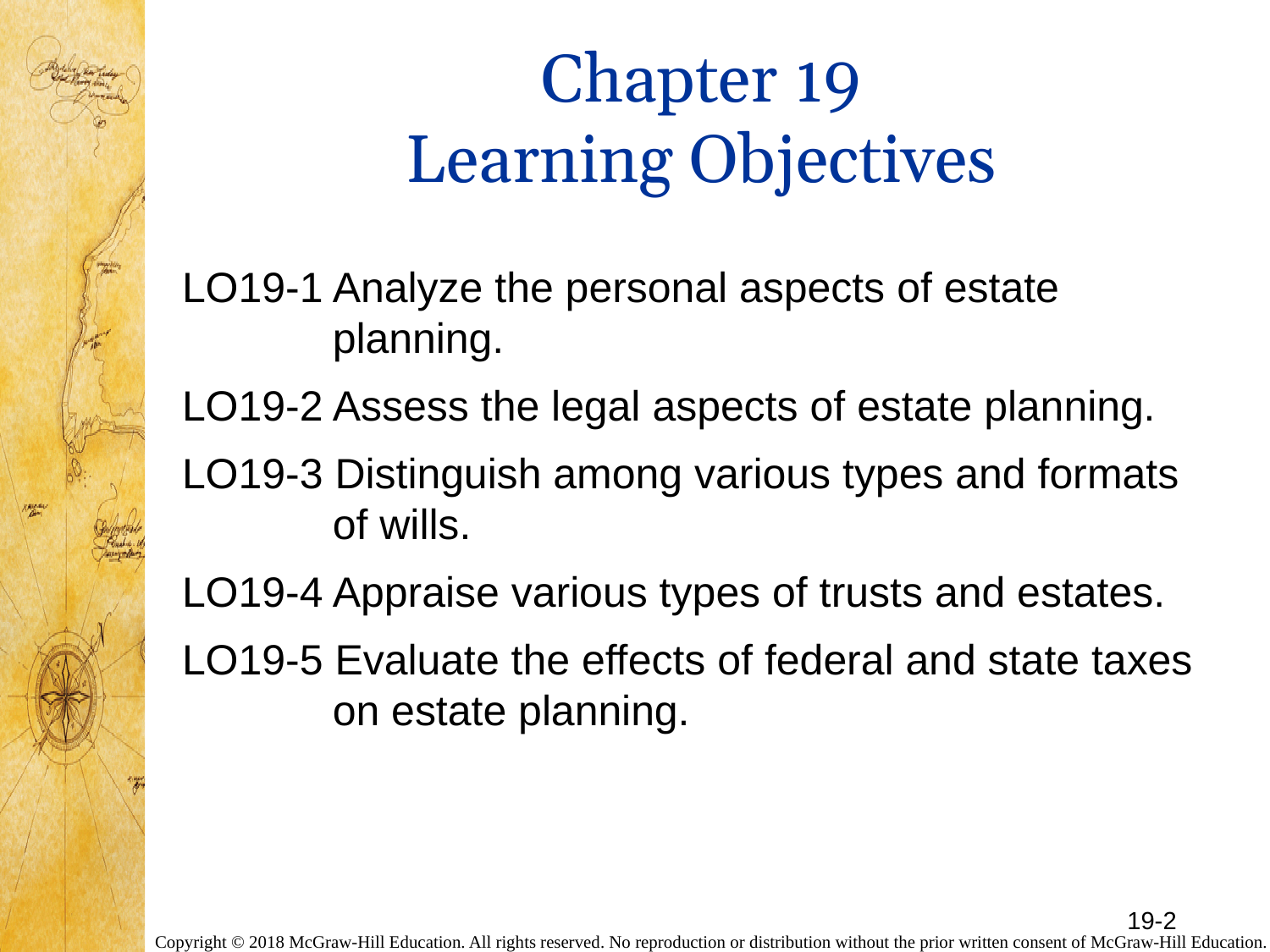

# Chapter 19 Learning Objectives
LO19-1 Analyze the personal aspects of estate
	  planning.

LO19-2 Assess the legal aspects of estate planning.

LO19-3 Distinguish among various types and formats
	  of wills.

LO19-4 Appraise various types of trusts and estates.

LO19-5 Evaluate the effects of federal and state taxes
	  on estate planning.
19-2